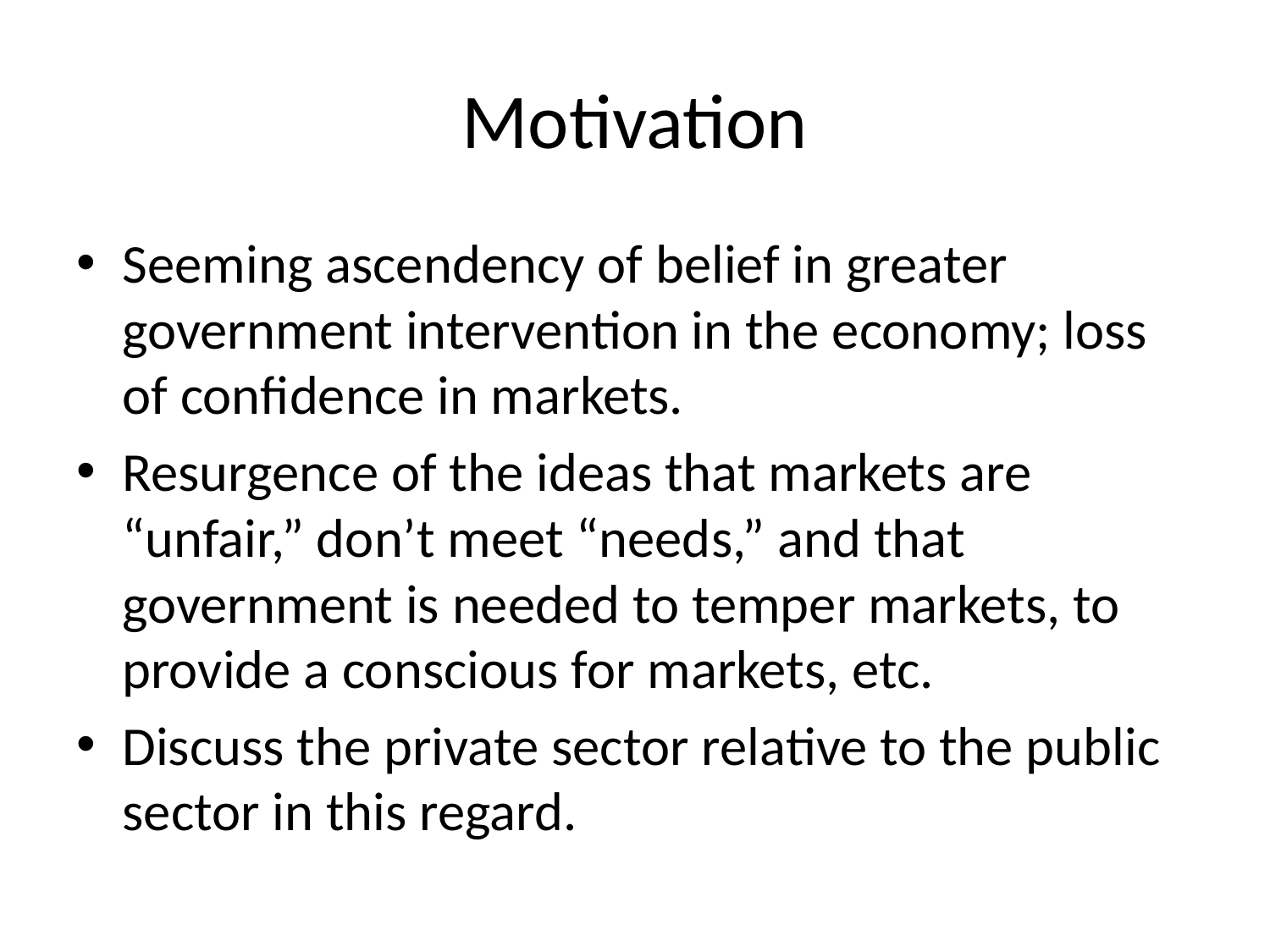

# Motivation
Seeming ascendency of belief in greater government intervention in the economy; loss of confidence in markets.
Resurgence of the ideas that markets are “unfair,” don’t meet “needs,” and that government is needed to temper markets, to provide a conscious for markets, etc.
Discuss the private sector relative to the public sector in this regard.